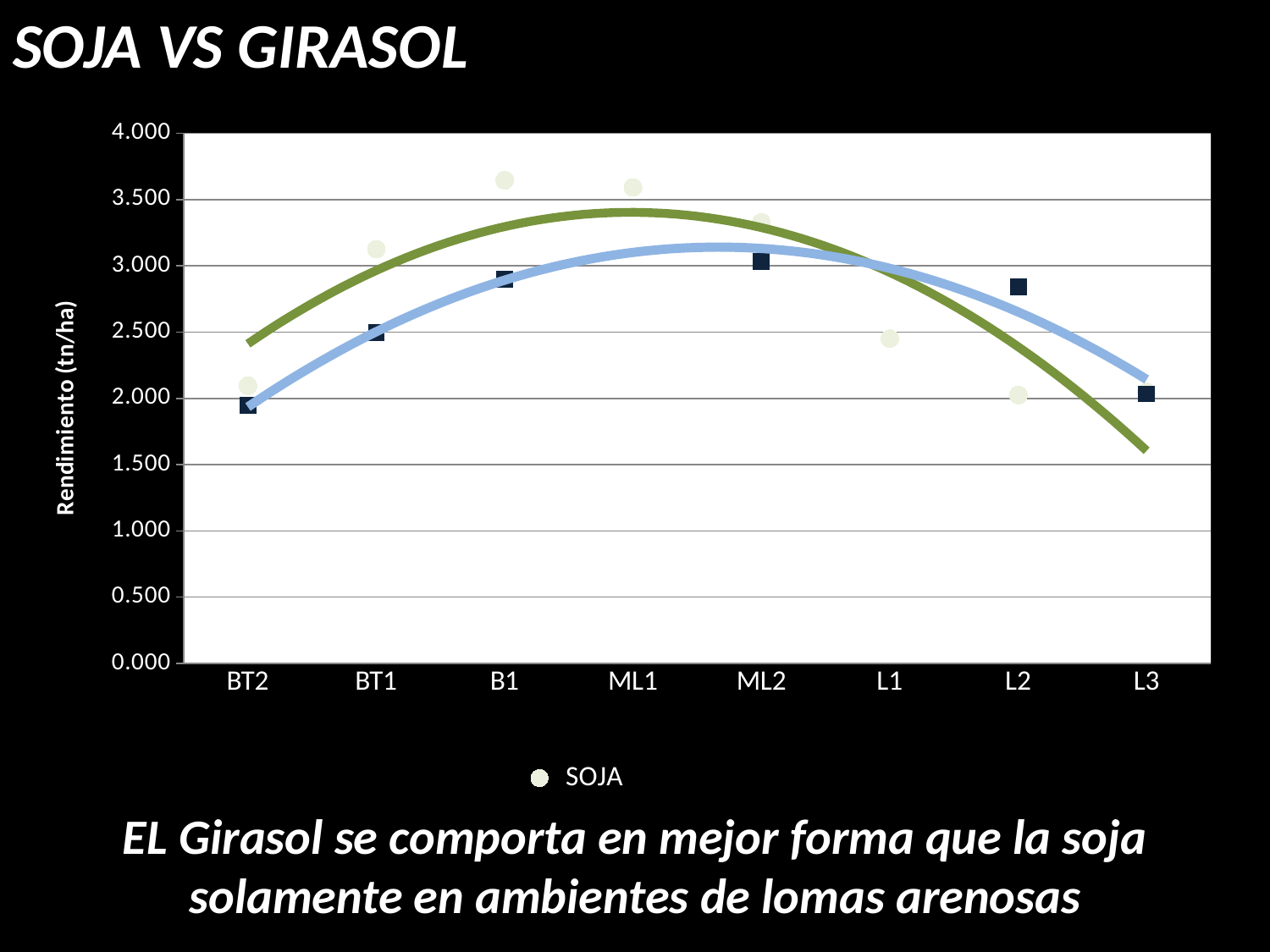

# SOJA VS GIRASOL

### Chart

| Category | SOJA | GIRASOL |
|---|---|---|
| BT2 | 2.095666666666667 | 1.9500000000000022 |
| BT1 | 3.125 | 2.4979999999999998 |
| B1 | 3.6454211875512685 | 2.8979999999999997 |
| ML1 | 3.591456923156343 | None |
| ML2 | 3.327527370877315 | 3.0330000000000004 |
| L1 | 2.4499999999999997 | None |
| L2 | 2.025 | 2.842795233870974 |
| L3 | 2.048454975305305 | 2.034 |
EL Girasol se comporta en mejor forma que la soja solamente en ambientes de lomas arenosas